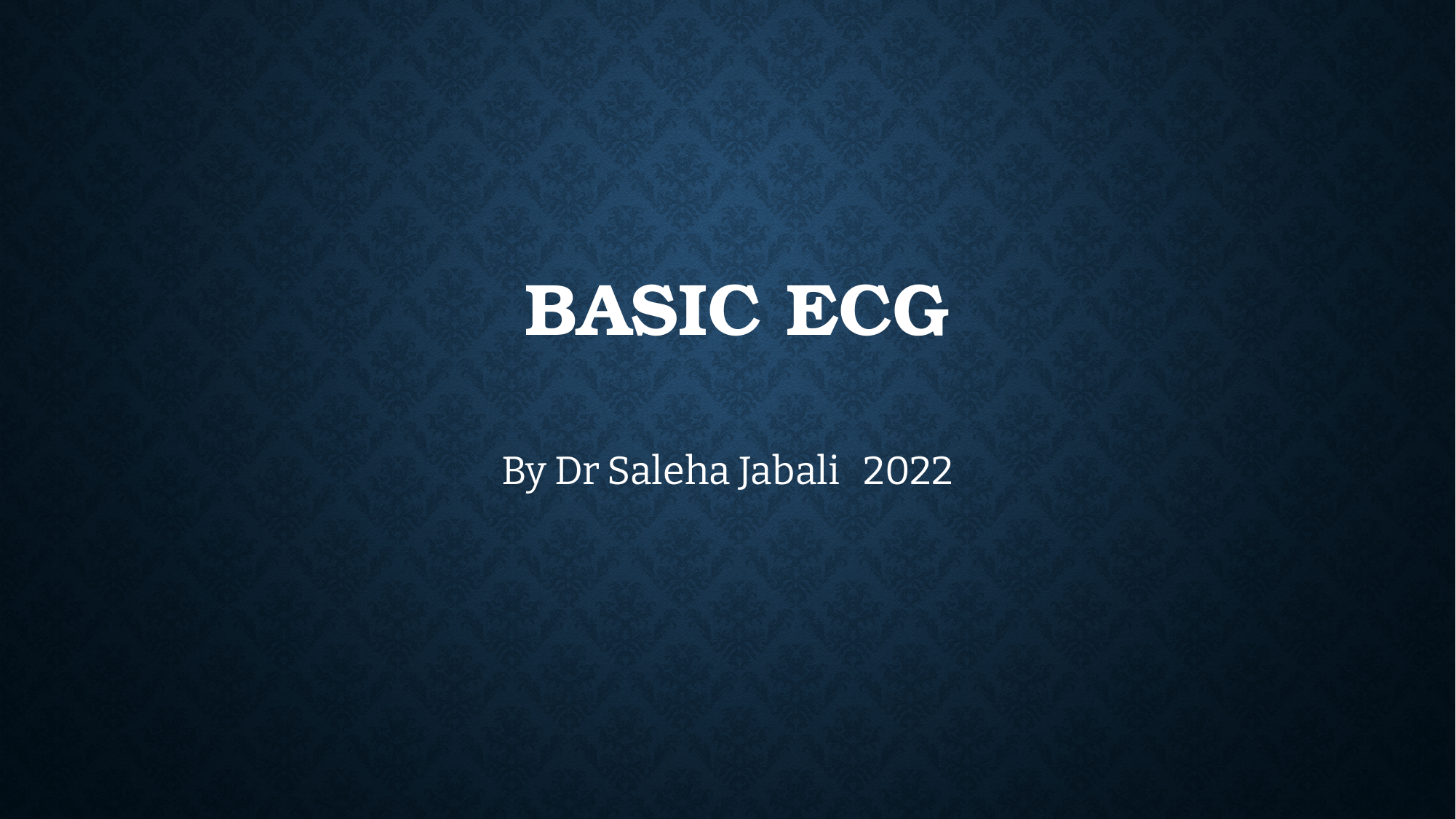

# Basic ECG
By Dr Saleha Jabali   2022